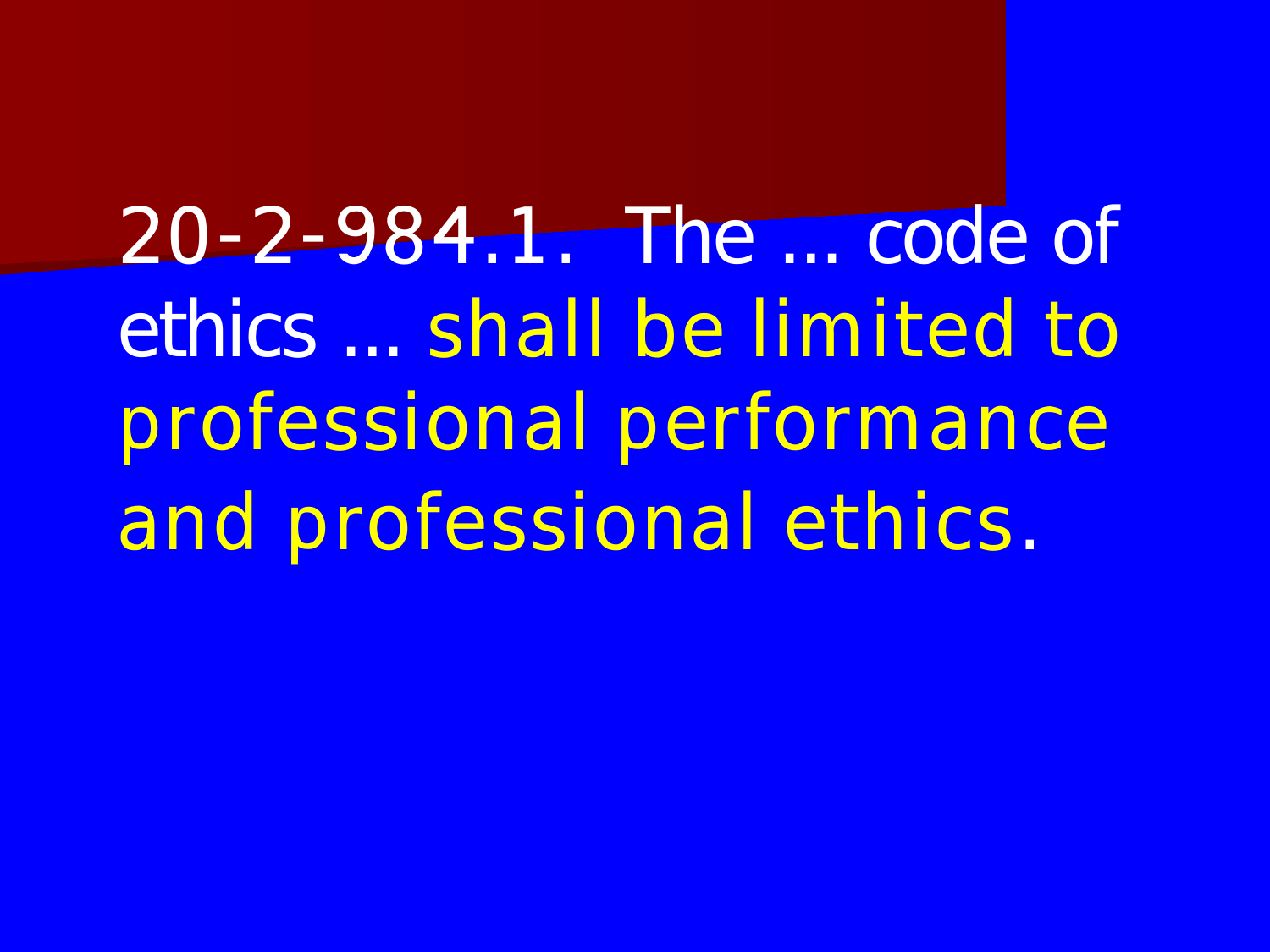

20-2-984.1.  The … code of ethics … shall be limited to professional performance and professional ethics.